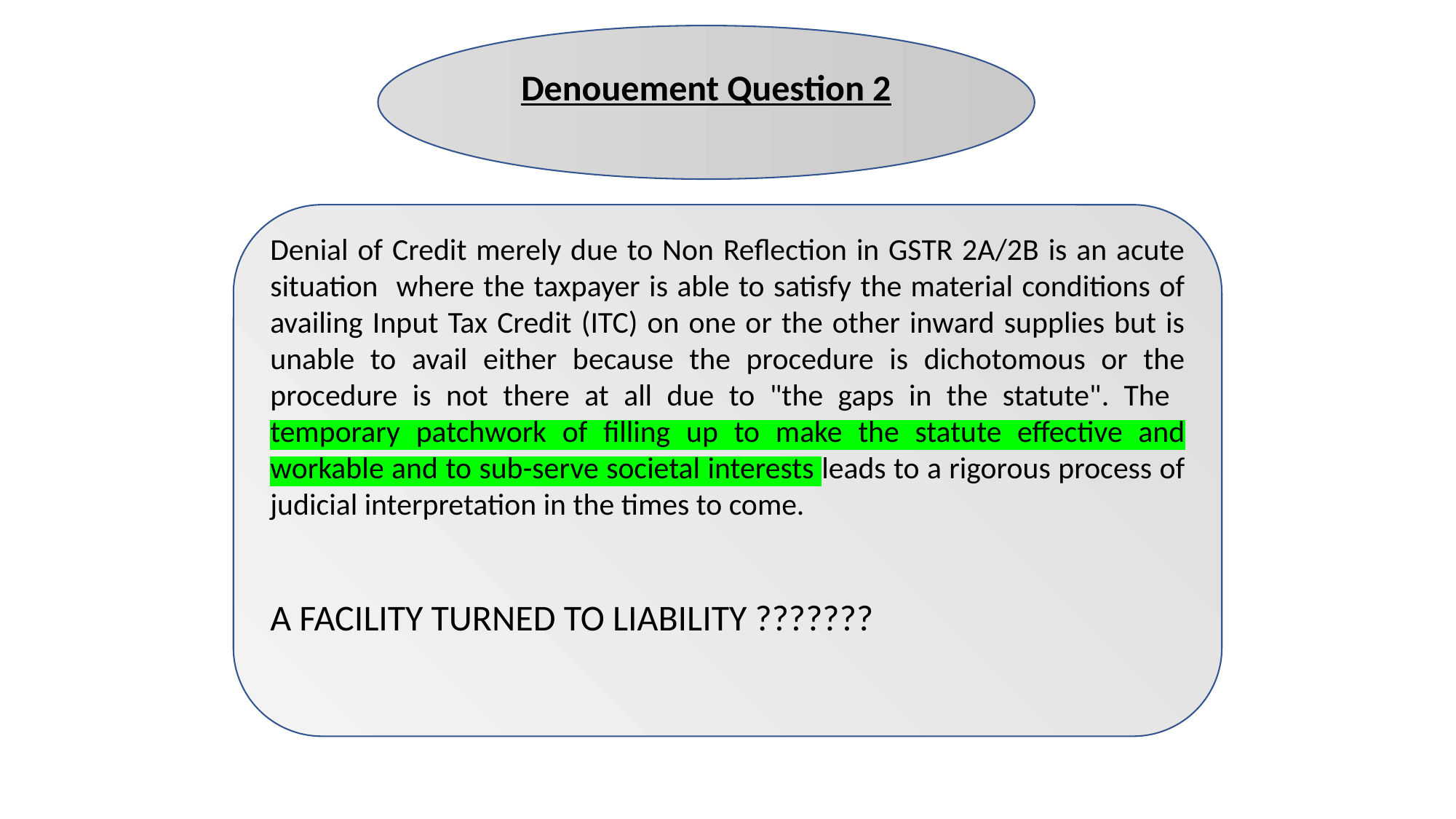

Denouement Question 2

Denial of Credit merely due to Non Reflection in GSTR 2A/2B is an acute situation  where the taxpayer is able to satisfy the material conditions of availing Input Tax Credit (ITC) on one or the other inward supplies but is unable to avail either because the procedure is dichotomous or the procedure is not there at all due to "the gaps in the statute". The  temporary patchwork of filling up to make the statute effective and workable and to sub-serve societal interests leads to a rigorous process of judicial interpretation in the times to come.

A FACILITY TURNED TO LIABILITY ???????